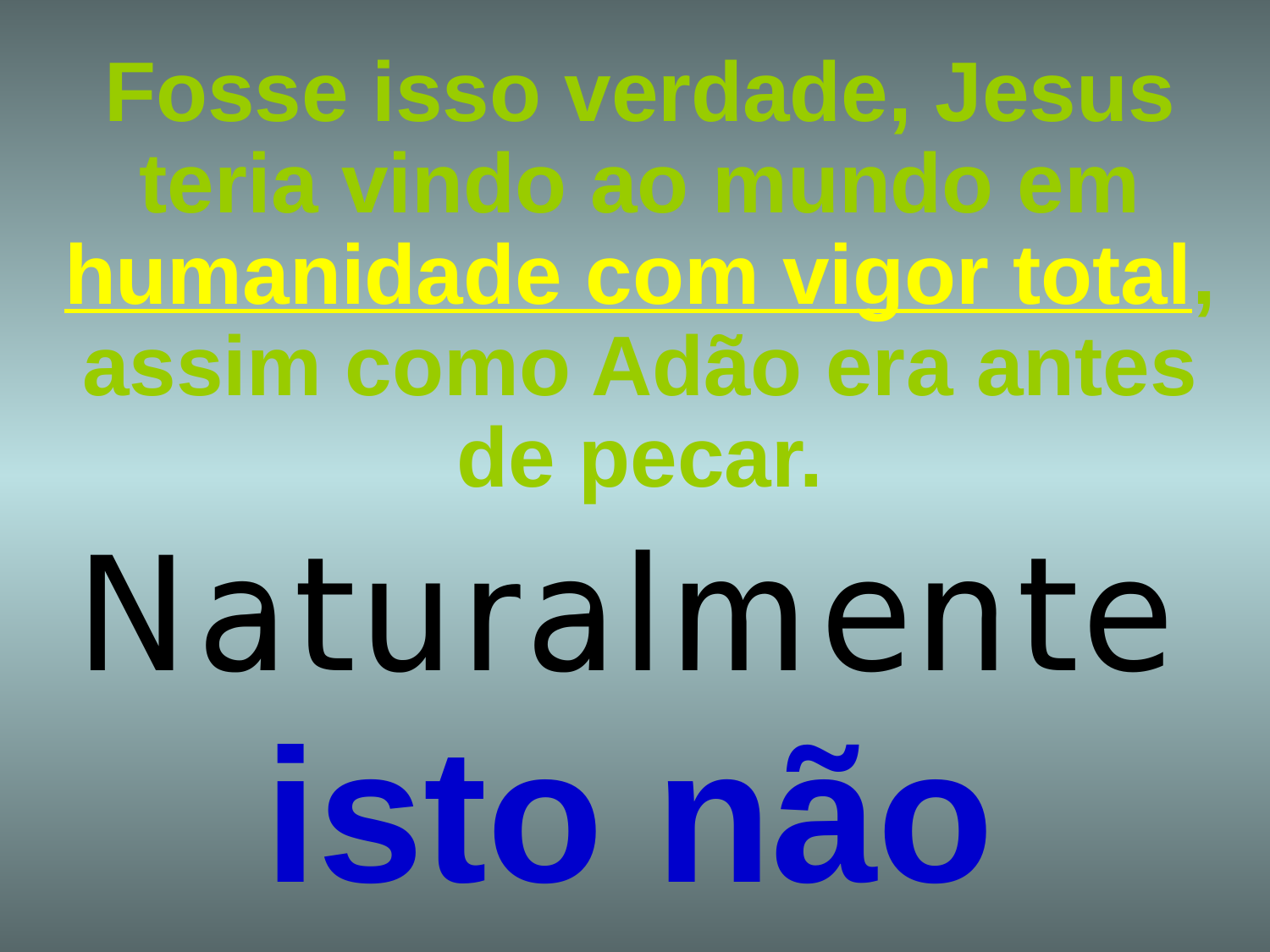

# Fosse isso verdade, Jesus teria vindo ao mundo em humanidade com vigor total, assim como Adão era antes de pecar.
Naturalmente
isto não ocorreu!